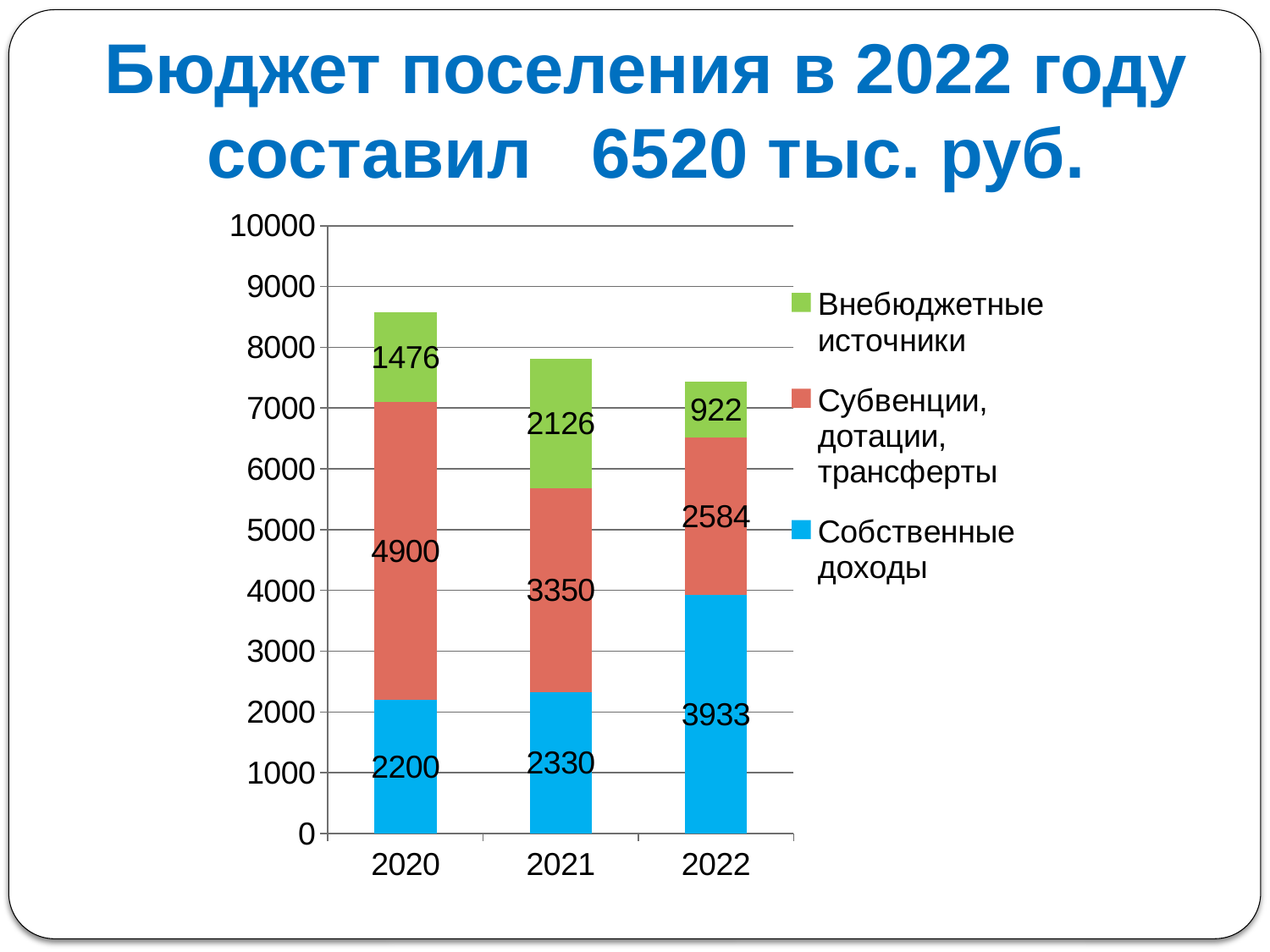

# Бюджет поселения в 2022 году составил   6520 тыс. руб.

### Chart

| Category | Собственные доходы | Субвенции, дотации, трансферты | Внебюджетные источники |
|---|---|---|---|
| 2020 | 2200.0 | 4900.0 | 1476.0 |
| 2021 | 2330.0 | 3350.0 | 2126.0 |
| 2022 | 3933.0 | 2584.0 | 922.0 |